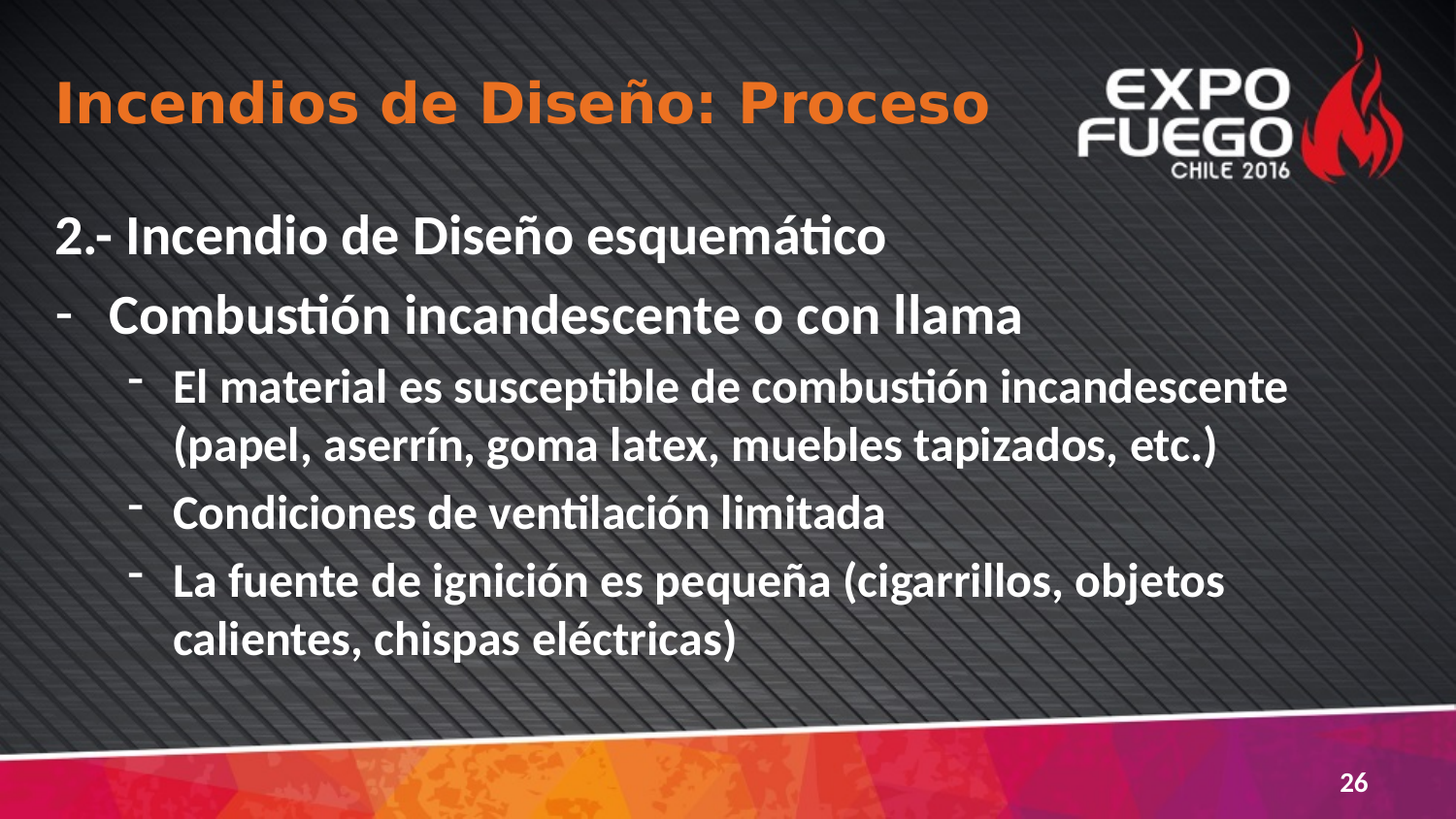

# Incendios de Diseño: Proceso
2.- Incendio de Diseño esquemático
Combustión incandescente o con llama
El material es susceptible de combustión incandescente (papel, aserrín, goma latex, muebles tapizados, etc.)
Condiciones de ventilación limitada
La fuente de ignición es pequeña (cigarrillos, objetos calientes, chispas eléctricas)

26